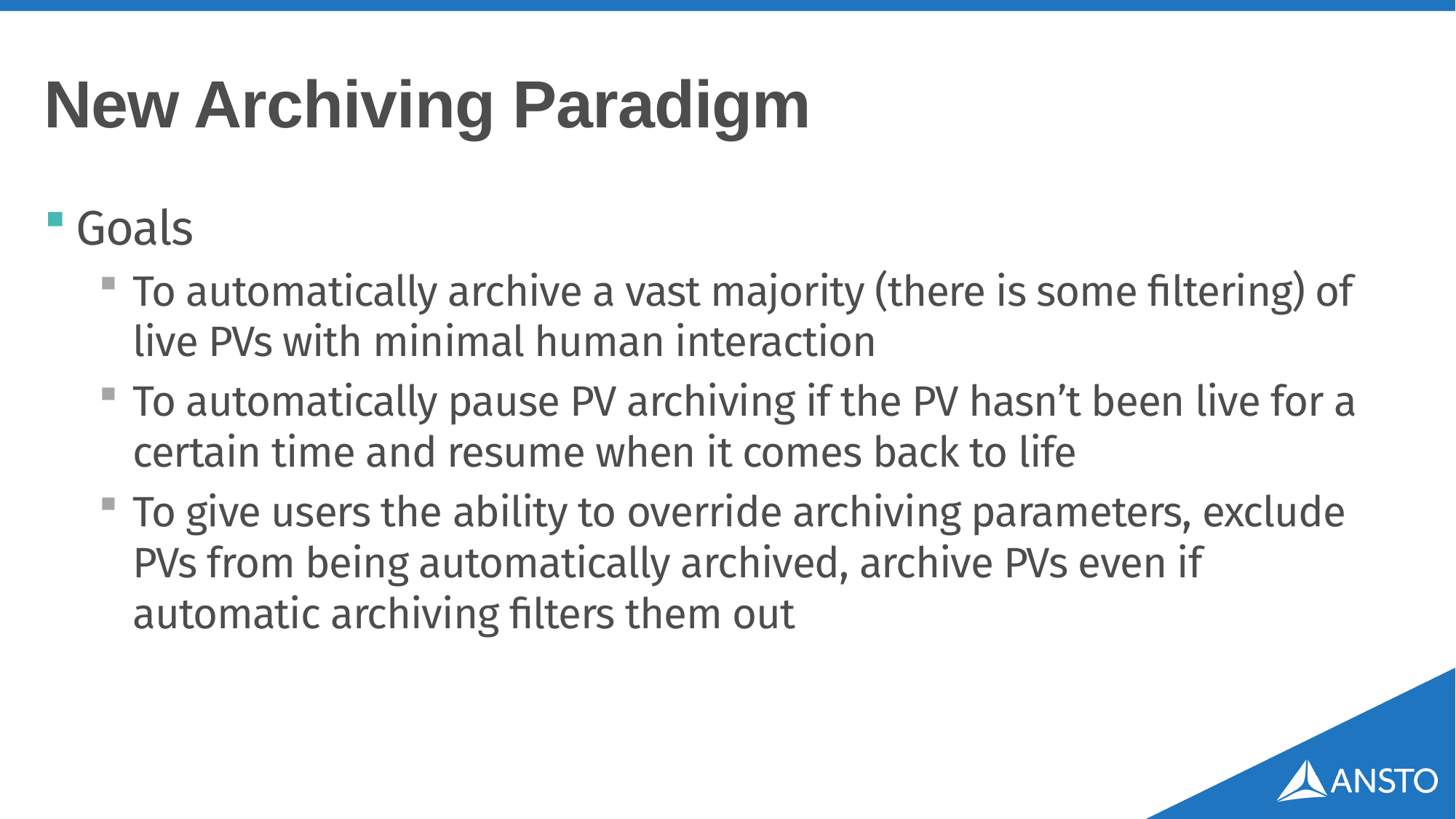

# New Archiving Paradigm
Goals
To automatically archive a vast majority (there is some filtering) of live PVs with minimal human interaction
To automatically pause PV archiving if the PV hasn’t been live for a certain time and resume when it comes back to life
To give users the ability to override archiving parameters, exclude PVs from being automatically archived, archive PVs even if automatic archiving filters them out